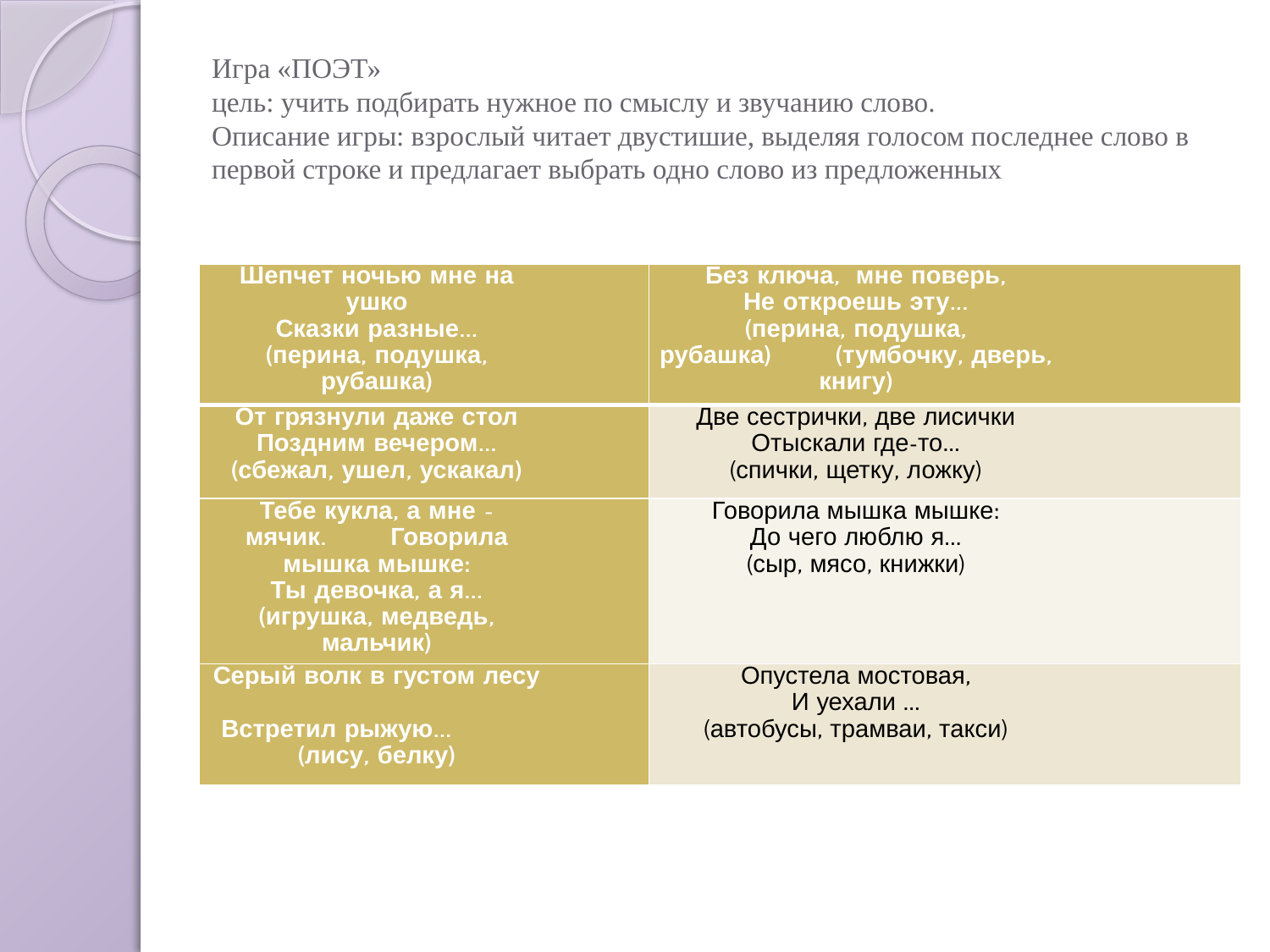

# Игра «ПОЭТ» цель: учить подбирать нужное по смыслу и звучанию слово. Описание игры: взрослый читает двустишие, выделяя голосом последнее слово в первой строке и предлагает выбрать одно слово из предложенных
| Шепчет ночью мне на ушко Сказки разные... (перина, подушка, рубашка) | Без ключа,  мне поверь, Не откроешь эту... (перина, подушка, рубашка)        (тумбочку, дверь, книгу) |
| --- | --- |
| От грязнули даже стол Поздним вечером... (сбежал, ушел, ускакал) | Две сестрички, две лисички Отыскали где-то... (спички, щетку, ложку) |
| Тебе кукла, а мне - мячик.        Говорила мышка мышке: Ты девочка, а я... (игрушка, медведь, мальчик) | Говорила мышка мышке: До чего люблю я... (сыр, мясо, книжки) |
| Серый волк в густом лесу                         Встретил рыжую...           (лису, белку) | Опустела мостовая, И уехали ... (автобусы, трамваи, такси) |